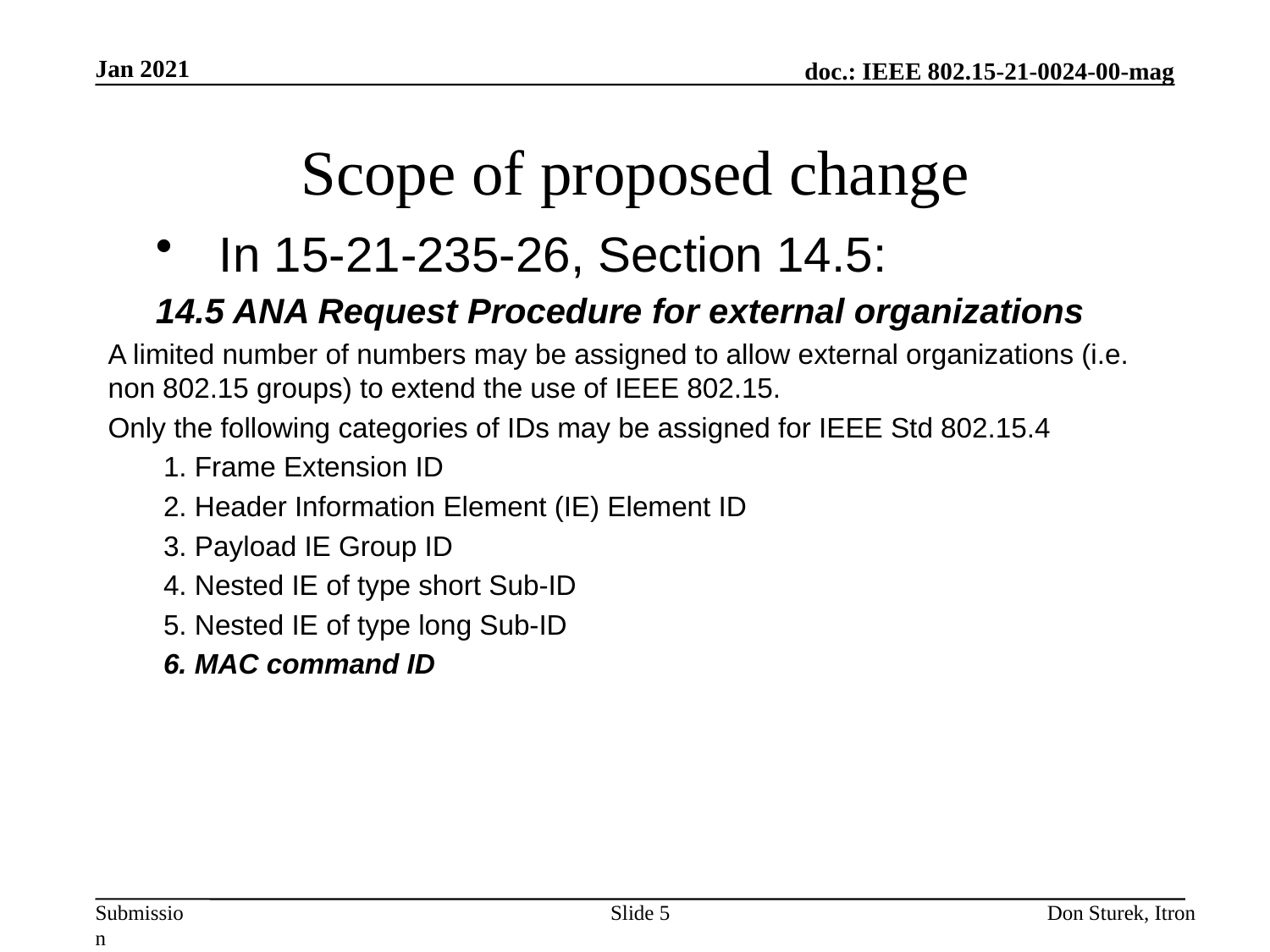

Jan 2021
# Scope of proposed change
In 15-21-235-26, Section 14.5:
14.5 ANA Request Procedure for external organizations
A limited number of numbers may be assigned to allow external organizations (i.e. non 802.15 groups) to extend the use of IEEE 802.15.
Only the following categories of IDs may be assigned for IEEE Std 802.15.4
1. Frame Extension ID
2. Header Information Element (IE) Element ID
3. Payload IE Group ID
4. Nested IE of type short Sub-ID
5. Nested IE of type long Sub-ID
6. MAC command ID

Slide 5
Don Sturek, Itron